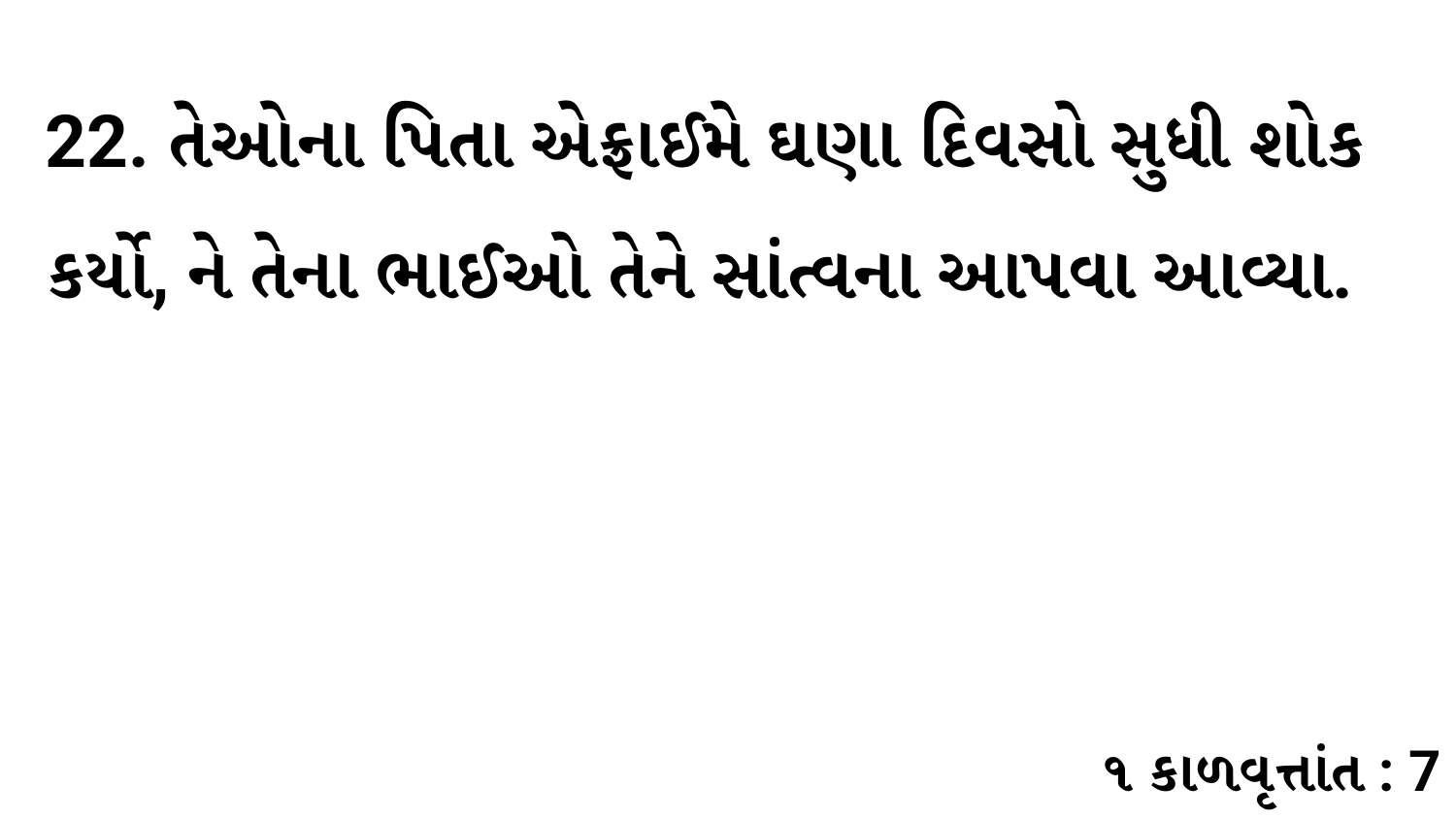

22. તેઓના પિતા એફ્રાઈમે ઘણા દિવસો સુધી શોક કર્યો, ને તેના ભાઈઓ તેને સાંત્વના આપવા આવ્યા.
૧ કાળવૃત્તાંત : 7